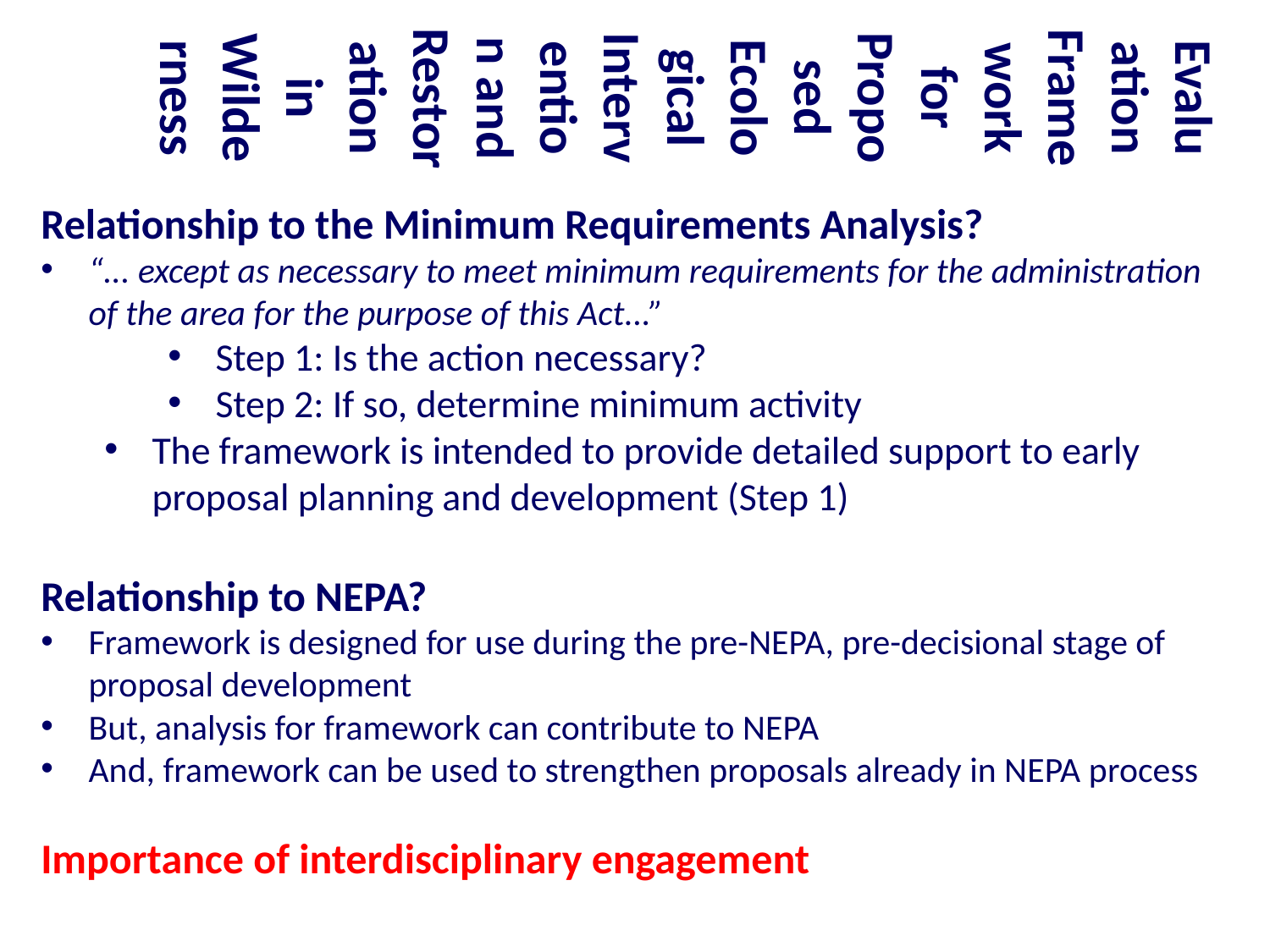

Evaluation Framework for Proposed Ecological Intervention and Restoration in Wilderness
Relationship to the Minimum Requirements Analysis?
“... except as necessary to meet minimum requirements for the administration of the area for the purpose of this Act...”
Step 1: Is the action necessary?
Step 2: If so, determine minimum activity
The framework is intended to provide detailed support to early proposal planning and development (Step 1)

Relationship to NEPA?
Framework is designed for use during the pre-NEPA, pre-decisional stage of proposal development
But, analysis for framework can contribute to NEPA
And, framework can be used to strengthen proposals already in NEPA process

Importance of interdisciplinary engagement